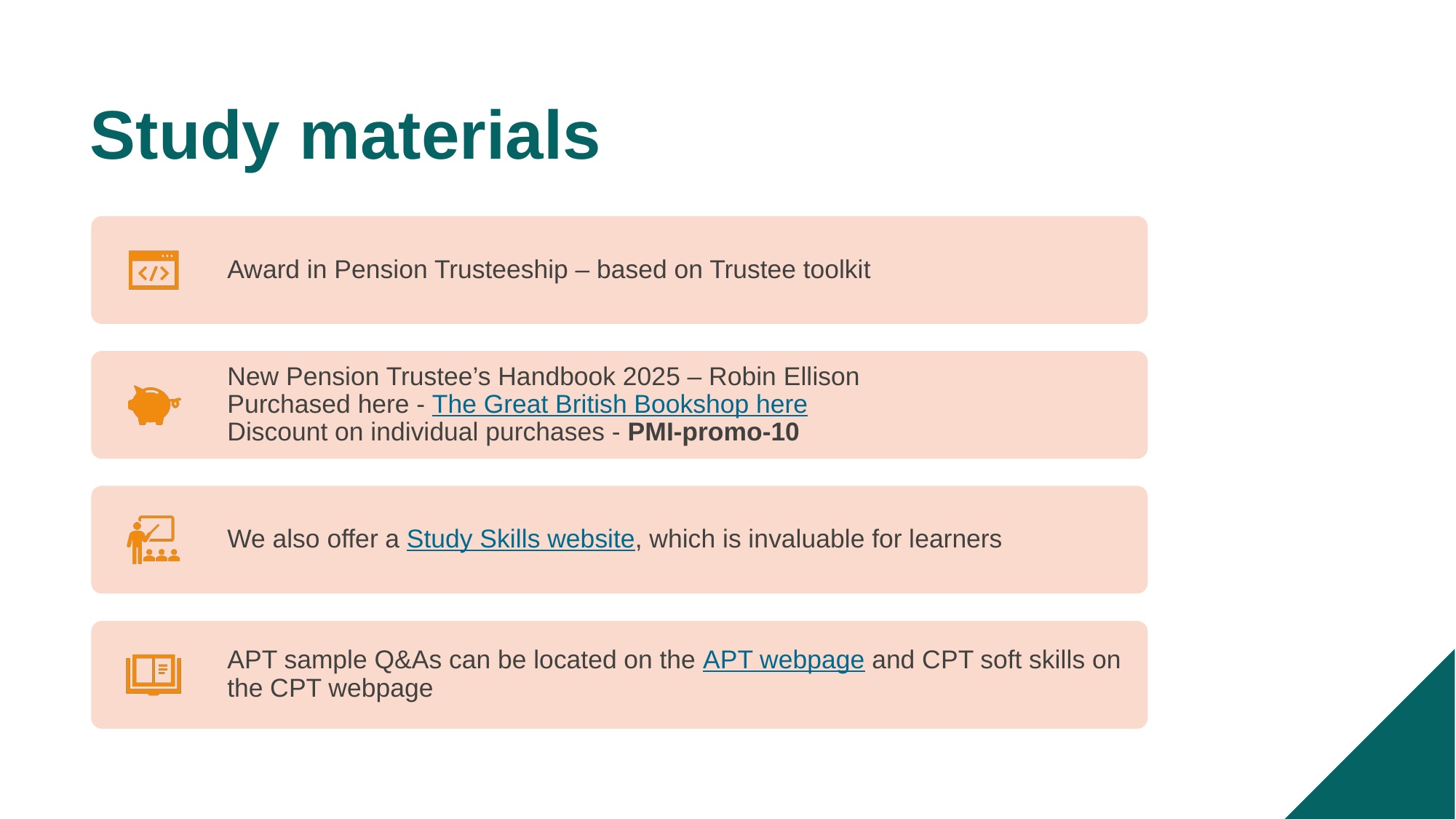

# Study materials
Award in Pension Trusteeship – based on Trustee toolkit
New Pension Trustee’s Handbook 2025 – Robin Ellison
Purchased here - The Great British Bookshop here
Discount on individual purchases - PMI-promo-10
We also offer a Study Skills website, which is invaluable for learners
APT sample Q&As can be located on the APT webpage and CPT soft skills on the CPT webpage